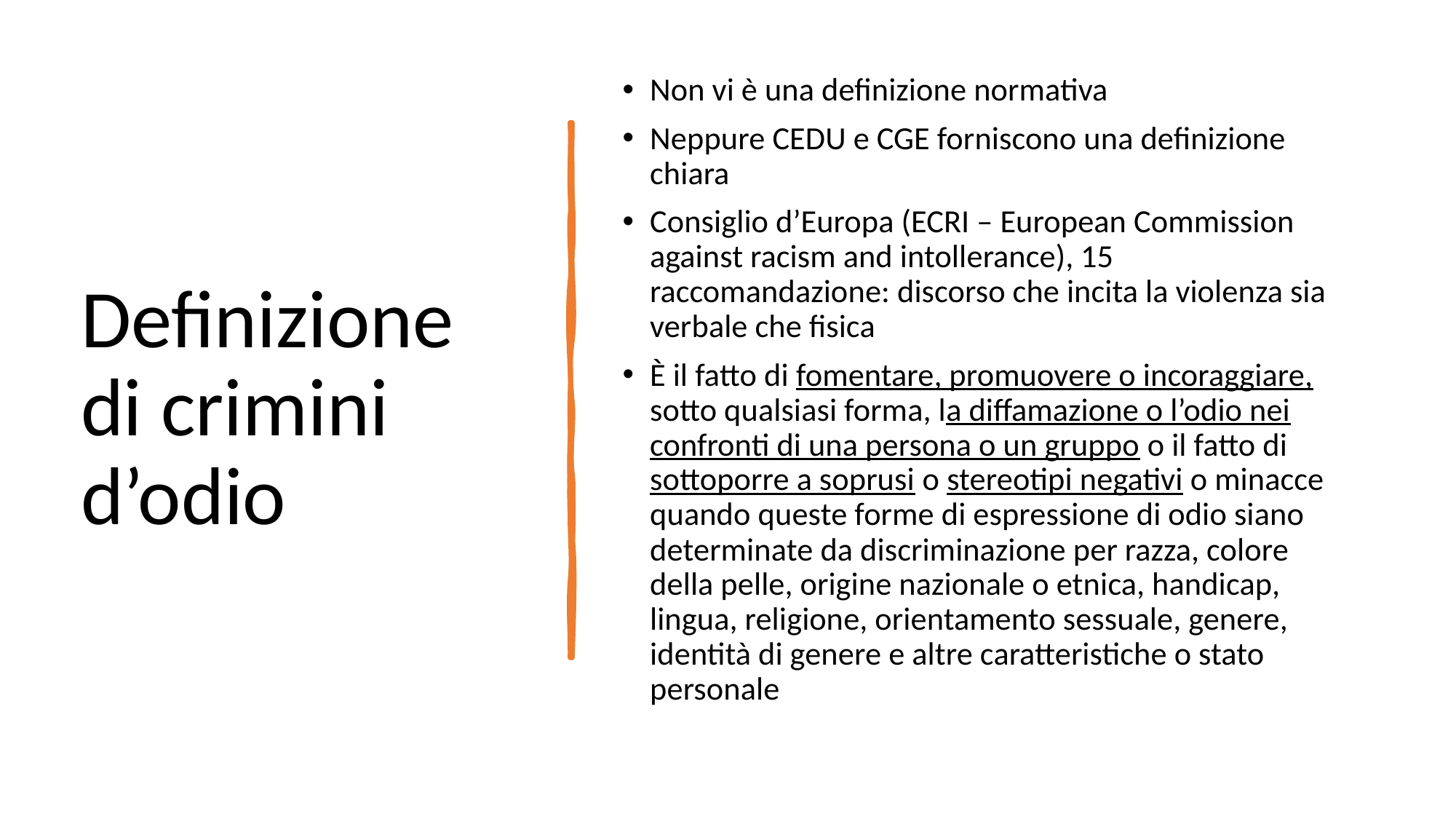

Non vi è una definizione normativa
Neppure CEDU e CGE forniscono una definizione chiara
Consiglio d’Europa (ECRI – European Commission against racism and intollerance), 15 raccomandazione: discorso che incita la violenza sia verbale che fisica
È il fatto di fomentare, promuovere o incoraggiare, sotto qualsiasi forma, la diffamazione o l’odio nei confronti di una persona o un gruppo o il fatto di sottoporre a soprusi o stereotipi negativi o minacce quando queste forme di espressione di odio siano determinate da discriminazione per razza, colore della pelle, origine nazionale o etnica, handicap, lingua, religione, orientamento sessuale, genere, identità di genere e altre caratteristiche o stato personale
# Definizione di crimini d’odio